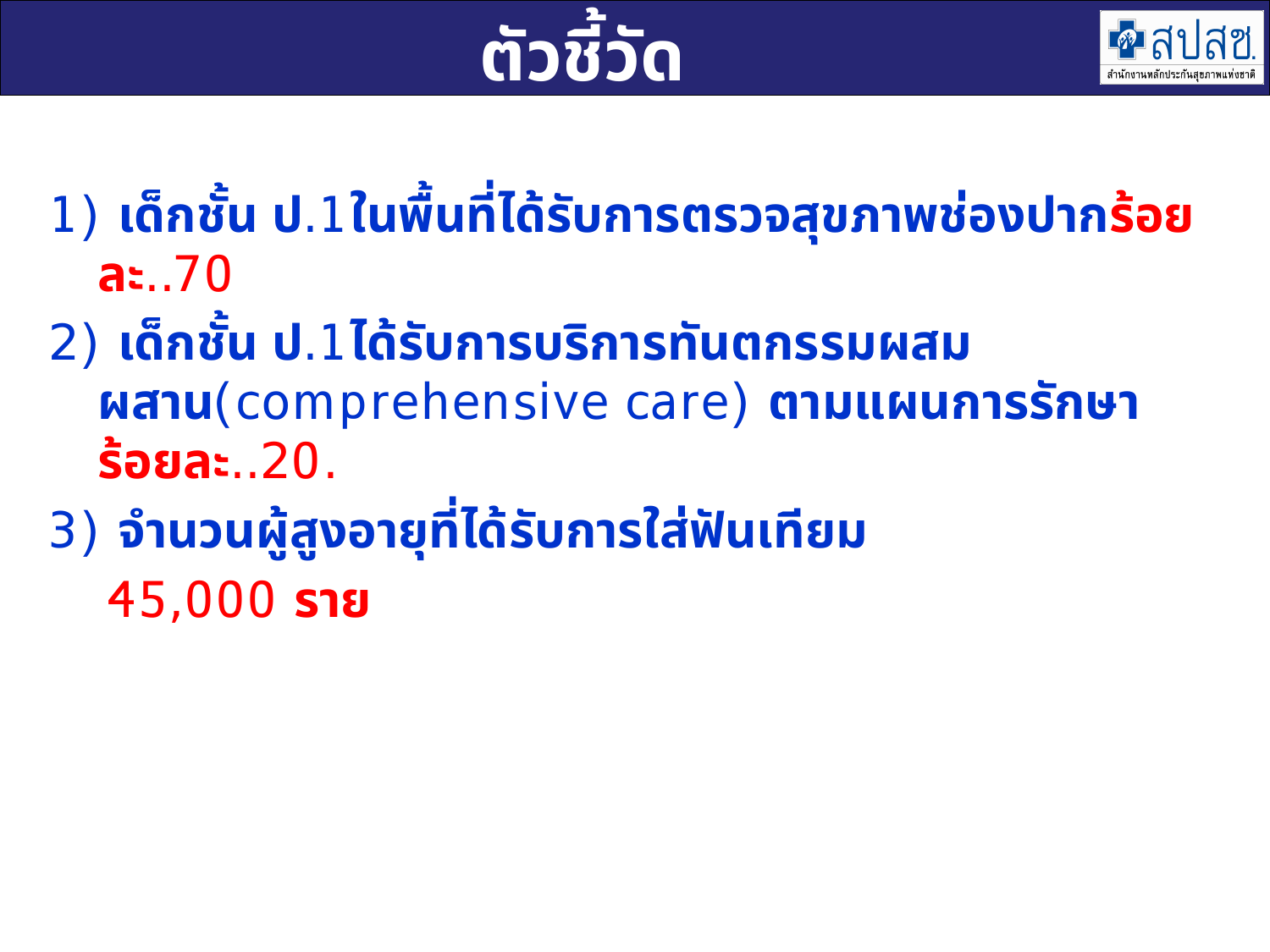

ตัวชี้วัด
 เด็กชั้น ป.1ในพื้นที่ได้รับการตรวจสุขภาพช่องปากร้อยละ..70
 เด็กชั้น ป.1ได้รับการบริการทันตกรรมผสมผสาน(comprehensive care) ตามแผนการรักษา      ร้อยละ..20.
 จำนวนผู้สูงอายุที่ได้รับการใส่ฟันเทียม
    45,000 ราย